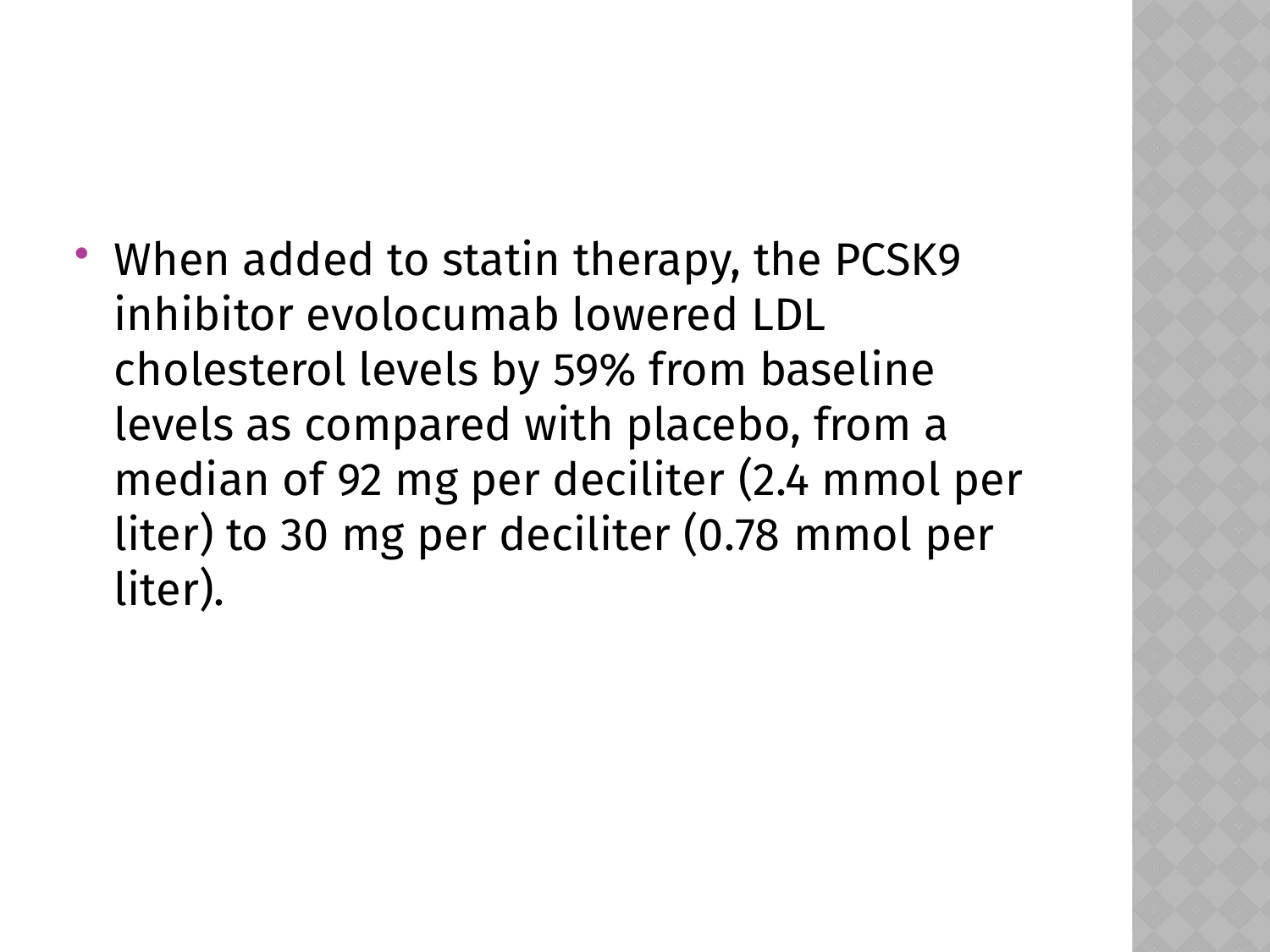

#
When added to statin therapy, the PCSK9 inhibitor evolocumab lowered LDL cholesterol levels by 59% from baseline levels as compared with placebo, from a median of 92 mg per deciliter (2.4 mmol per liter) to 30 mg per deciliter (0.78 mmol per liter).